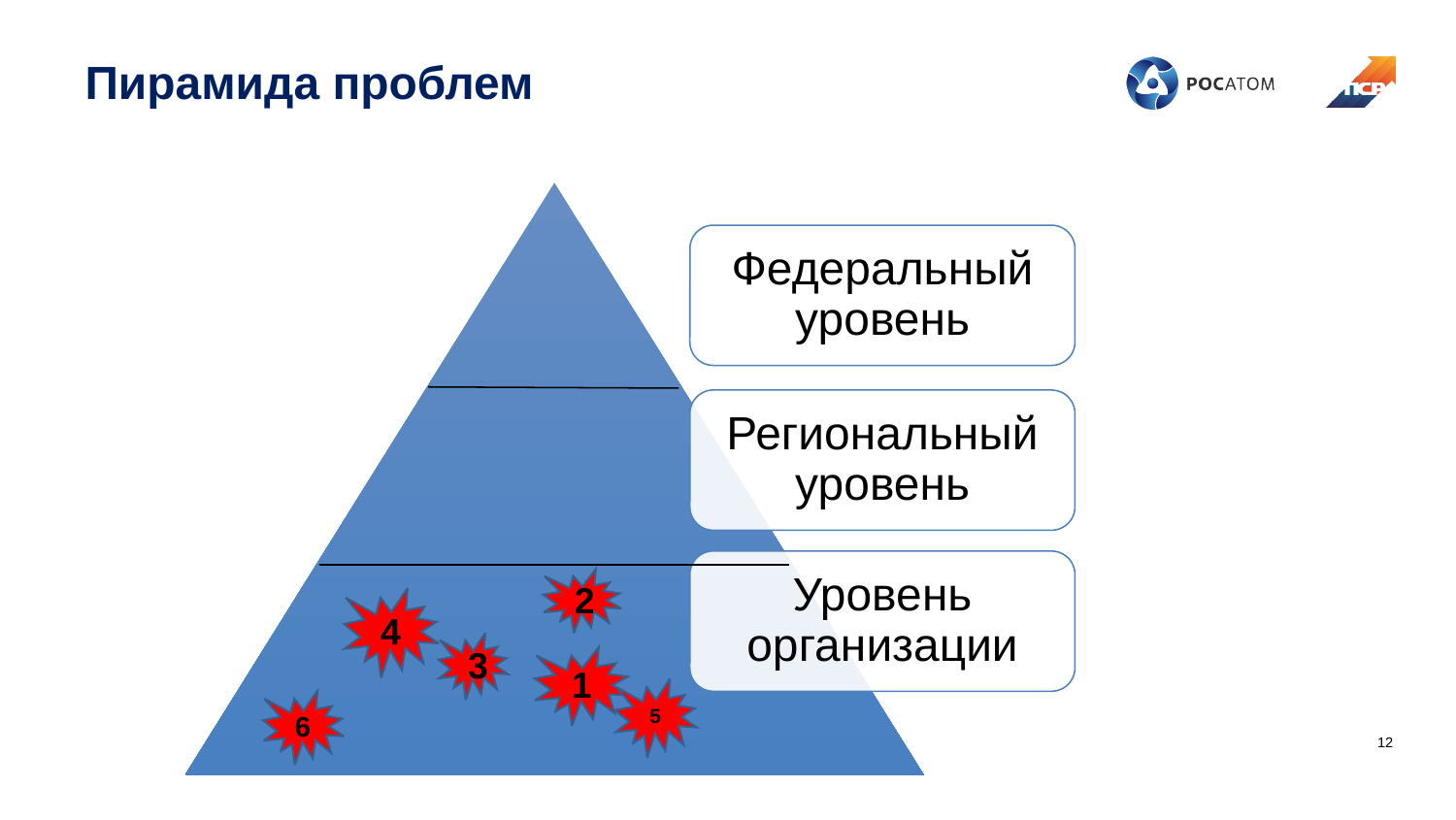

# Пирамида проблем

Федеральный уровень

Региональный уровень

Уровень организации
2
4
3
1
5
6